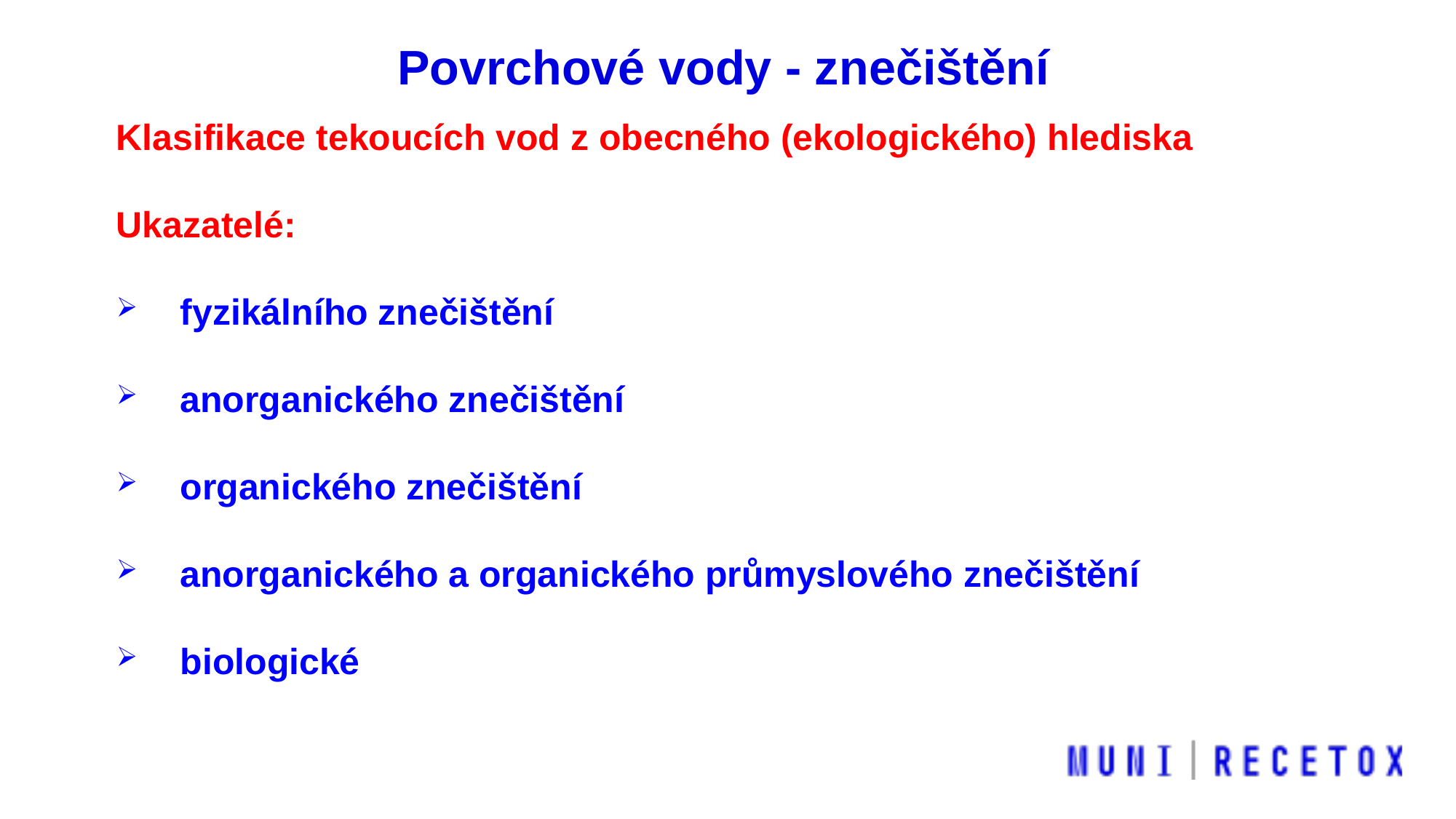

Povrchové vody - znečištění
Klasifikace tekoucích vod z obecného (ekologického) hlediska

Ukazatelé:

fyzikálního znečištění

anorganického znečištění

organického znečištění

anorganického a organického průmyslového znečištění

biologické